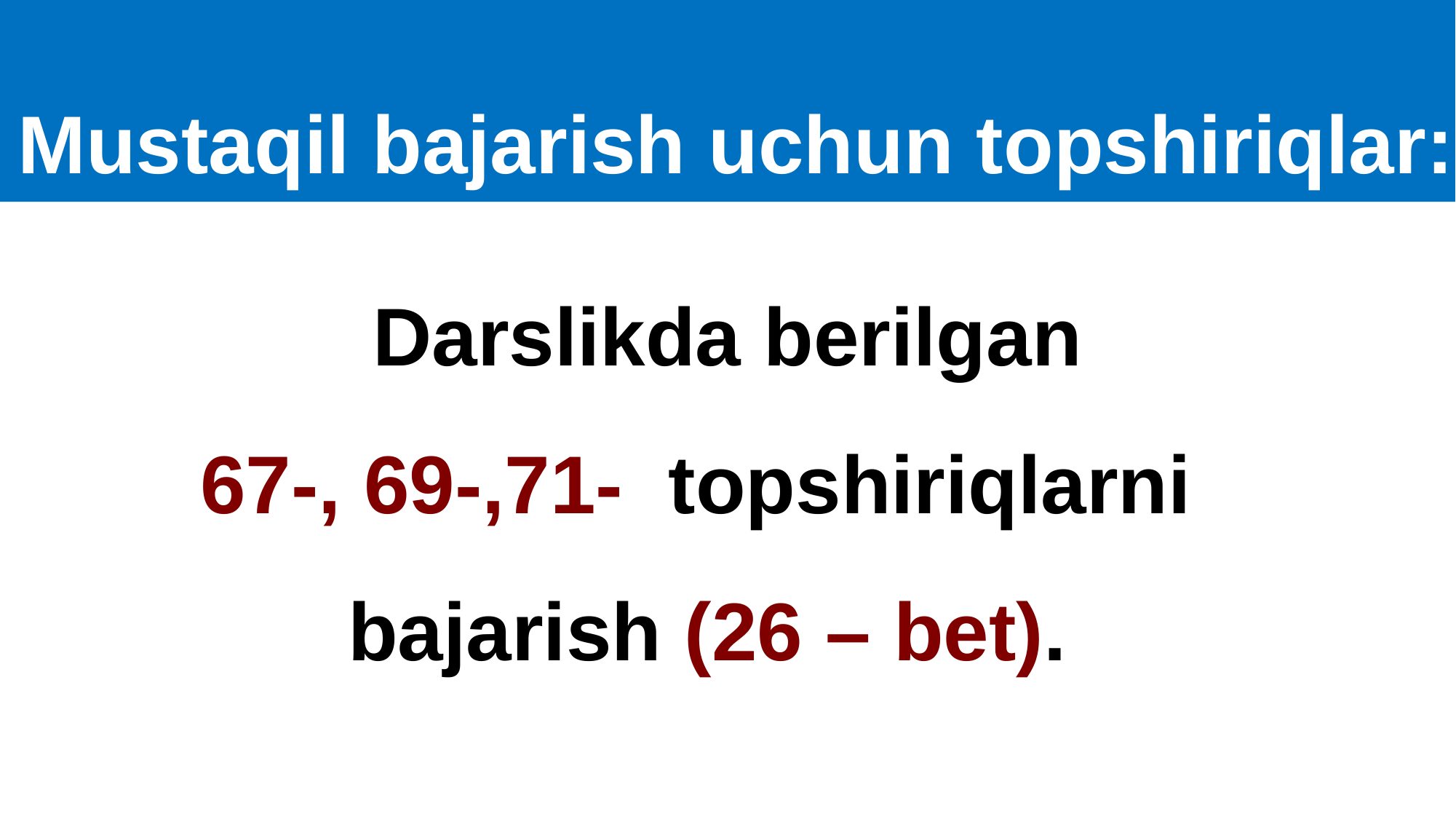

Mustaqil bajarish uchun topshiriqlar:

# Darslikda berilgan 67-, 69-,71-  topshiriqlarni bajarish (26 – bet).